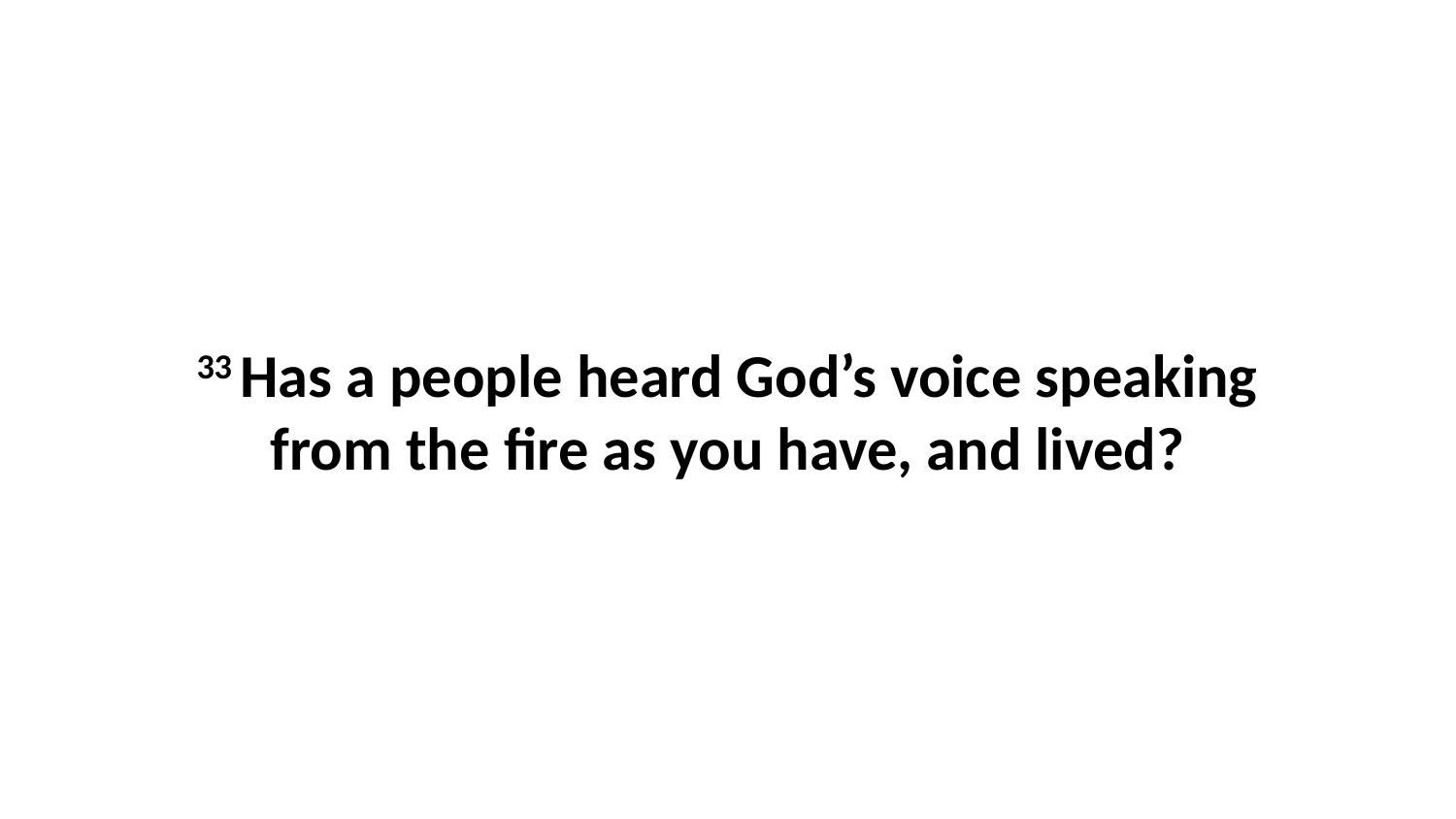

33 Has a people heard God’s voice speaking from the fire as you have, and lived?